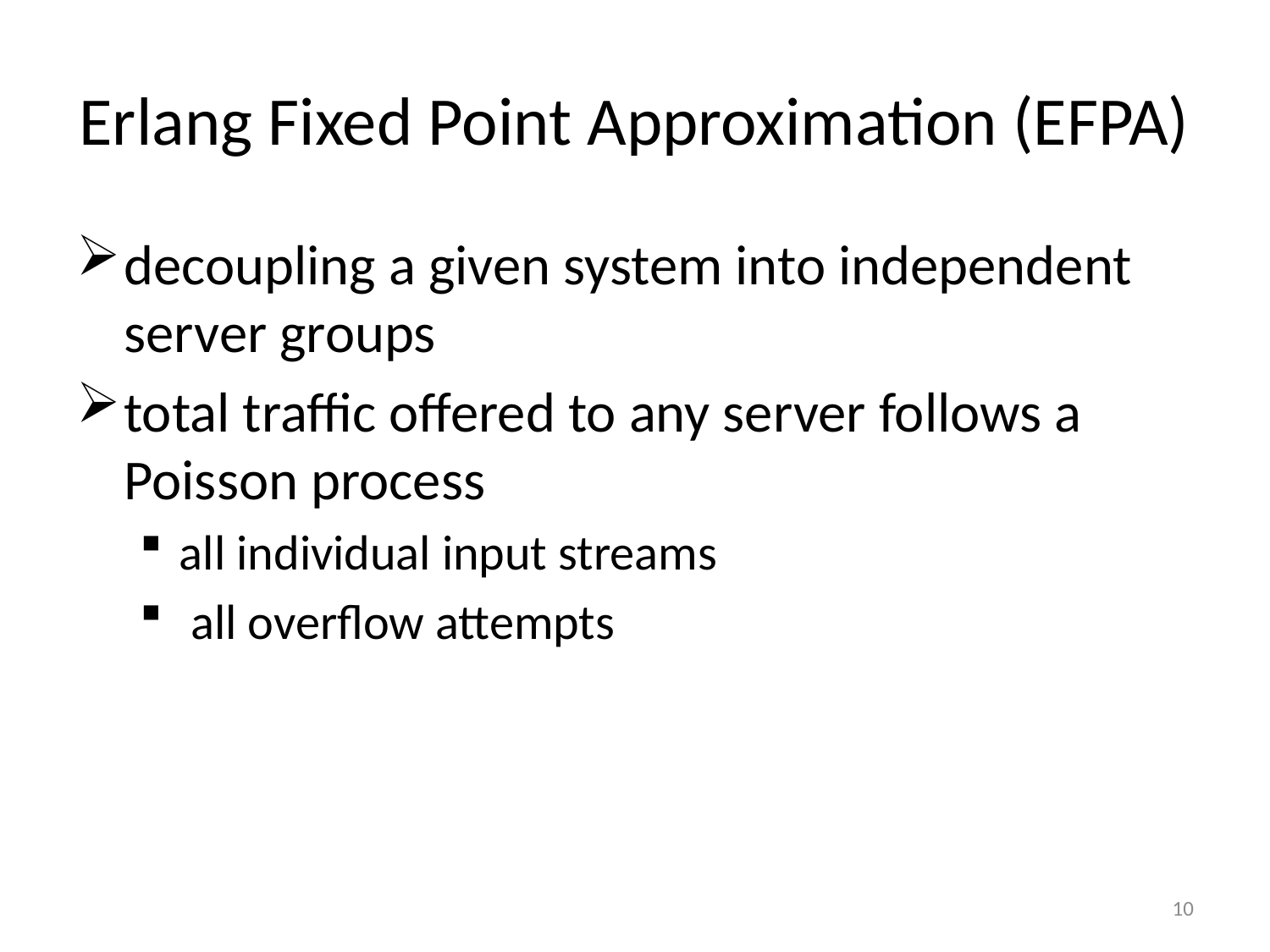

# Erlang Fixed Point Approximation (EFPA)
decoupling a given system into independent server groups
total traffic offered to any server follows a Poisson process
all individual input streams
 all overflow attempts
10